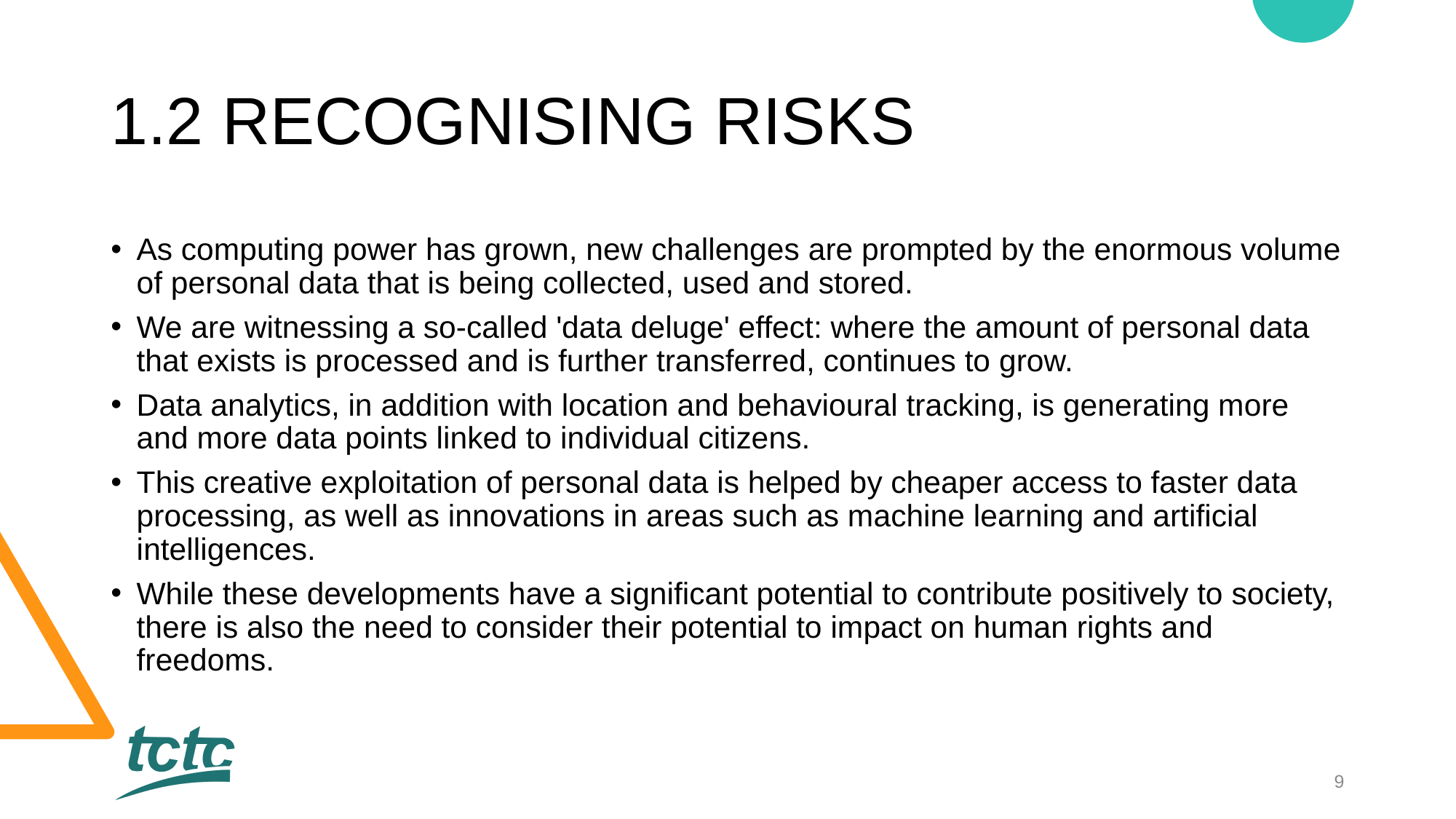

# 1.2 RECOGNISING RISKS
As computing power has grown, new challenges are prompted by the enormous volume of personal data that is being collected, used and stored.
We are witnessing a so-called 'data deluge' effect: where the amount of personal data that exists is processed and is further transferred, continues to grow.
Data analytics, in addition with location and behavioural tracking, is generating more and more data points linked to individual citizens.
This creative exploitation of personal data is helped by cheaper access to faster data processing, as well as innovations in areas such as machine learning and artificial intelligences.
While these developments have a significant potential to contribute positively to society, there is also the need to consider their potential to impact on human rights and freedoms.
9